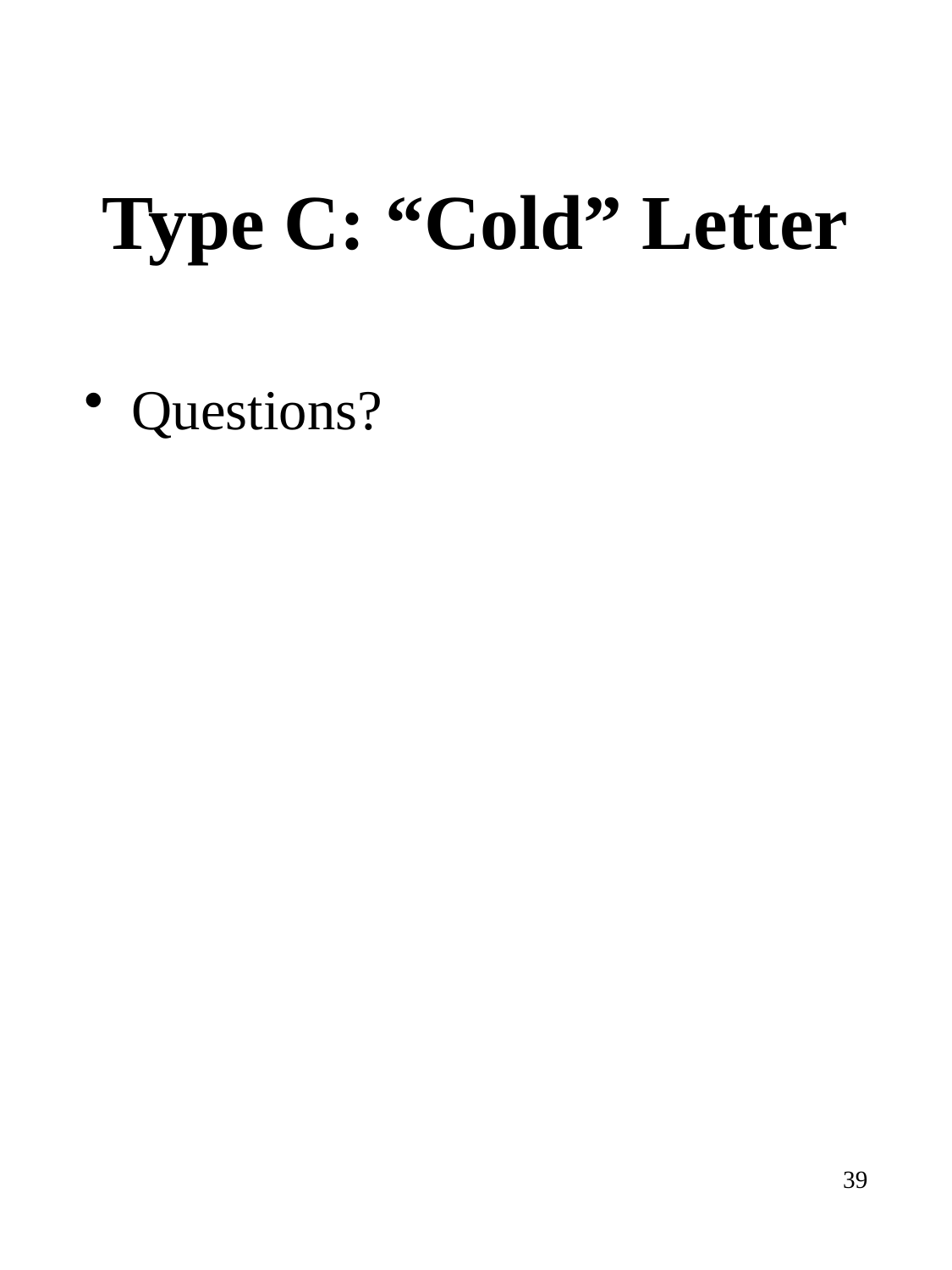

# Type C: “Cold” Letter
Questions?
39